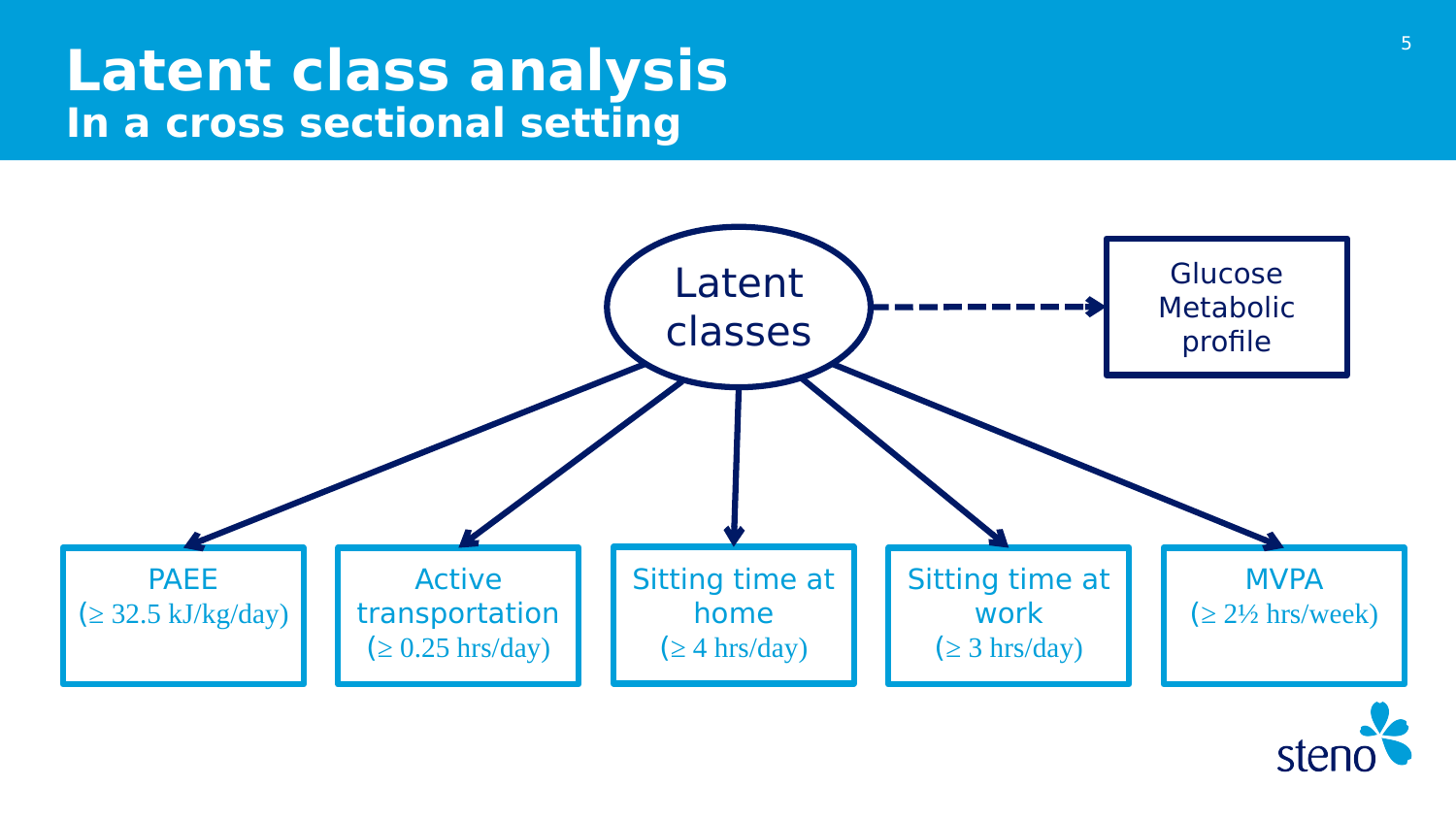

5
# Latent class analysis In a cross sectional setting

Glucose
Metabolic
profile
Latent classes

Sitting time at home
(≥ 4 hrs/day)
Sitting time at work
(≥ 3 hrs/day)
MVPA
(≥ 2½ hrs/week)
PAEE
(≥ 32.5 kJ/kg/day)
Active transportation
(≥ 0.25 hrs/day)